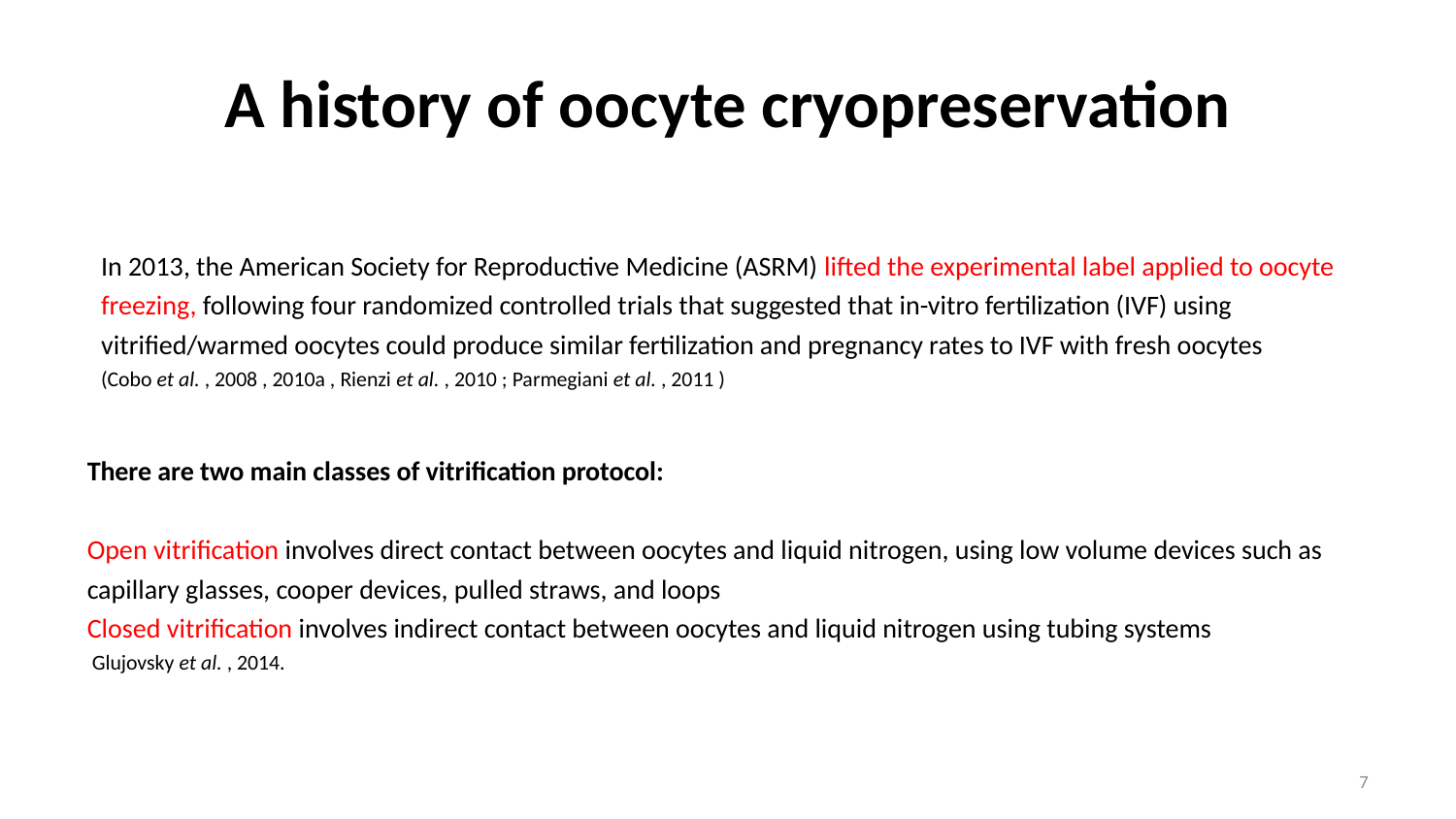

# A history of oocyte cryopreservation
In 2013, the American Society for Reproductive Medicine (ASRM) lifted the experimental label applied to oocyte freezing, following four randomized controlled trials that suggested that in-vitro fertilization (IVF) using vitrified/warmed oocytes could produce similar fertilization and pregnancy rates to IVF with fresh oocytes
(Cobo et al. , 2008 , 2010a , Rienzi et al. , 2010 ; Parmegiani et al. , 2011 )
There are two main classes of vitrification protocol:

Open vitrification involves direct contact between oocytes and liquid nitrogen, using low volume devices such as capillary glasses, cooper devices, pulled straws, and loops
Closed vitrification involves indirect contact between oocytes and liquid nitrogen using tubing systems
 Glujovsky et al. , 2014.
7